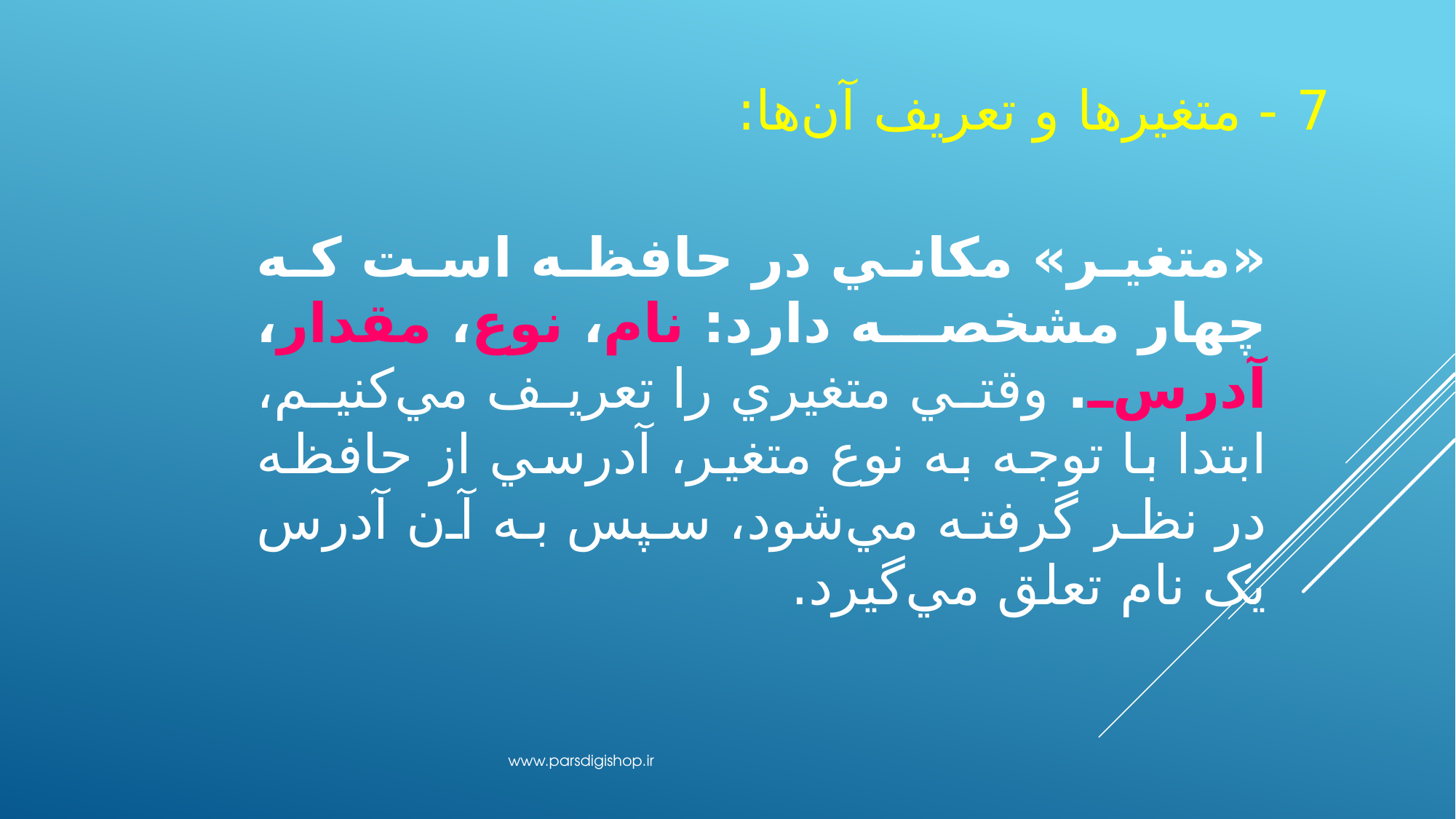

7 - متغيرها و تعريف آن‌ها:
«متغير» مکاني در حافظه است که چهار مشخصه دارد: نام، نوع، مقدار، آدرس. وقتي متغيري را تعريف مي‌کنيم، ابتدا با توجه به نوع متغير، آدرسي از حافظه در نظر گرفته مي‌شود، سپس به آن آدرس يک نام تعلق مي‌گيرد.
www.parsdigishop.ir